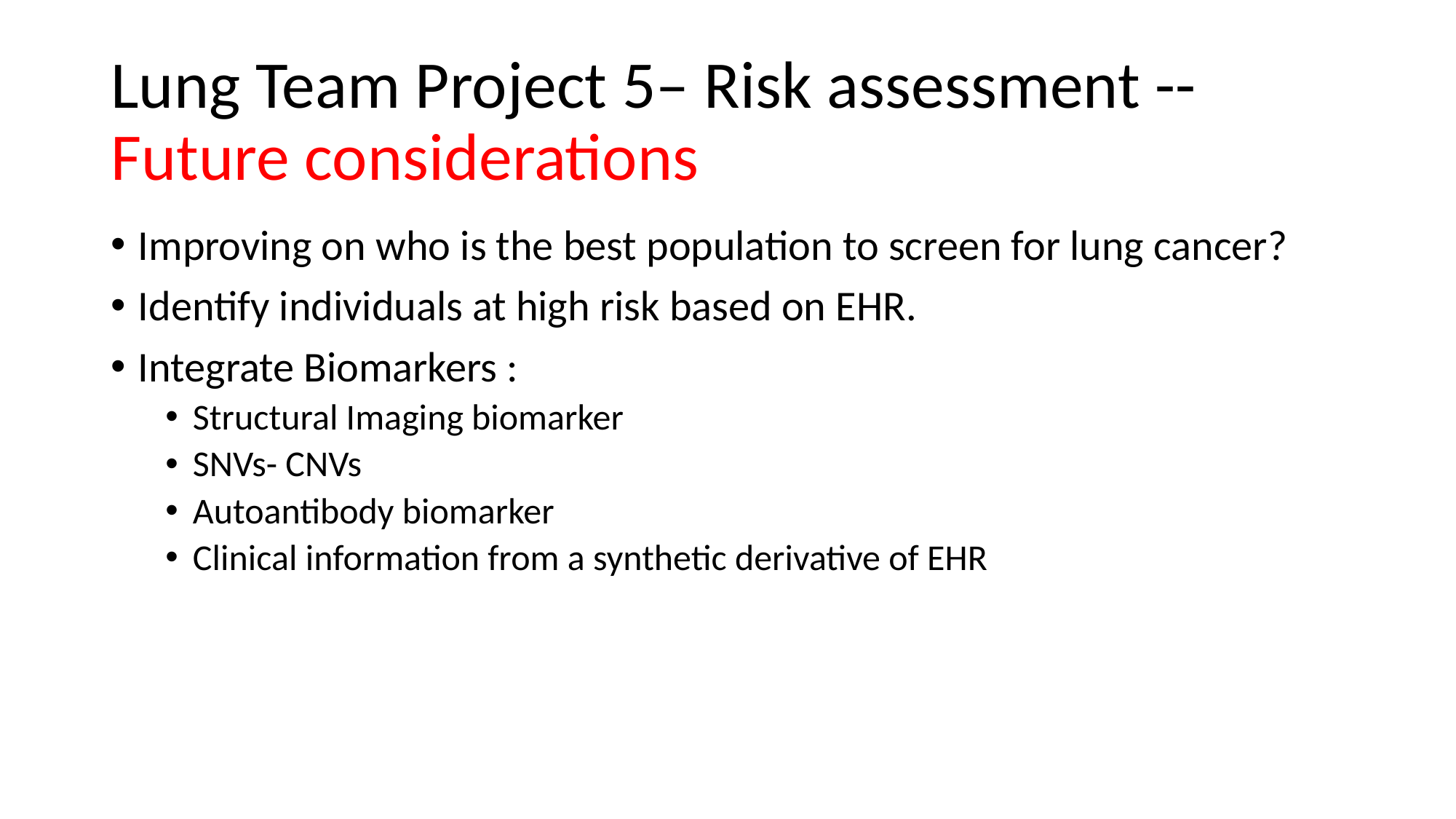

# Lung Team Project 5– Risk assessment --  Future considerations
Improving on who is the best population to screen for lung cancer?
Identify individuals at high risk based on EHR.
Integrate Biomarkers :
Structural Imaging biomarker
SNVs- CNVs
Autoantibody biomarker
Clinical information from a synthetic derivative of EHR